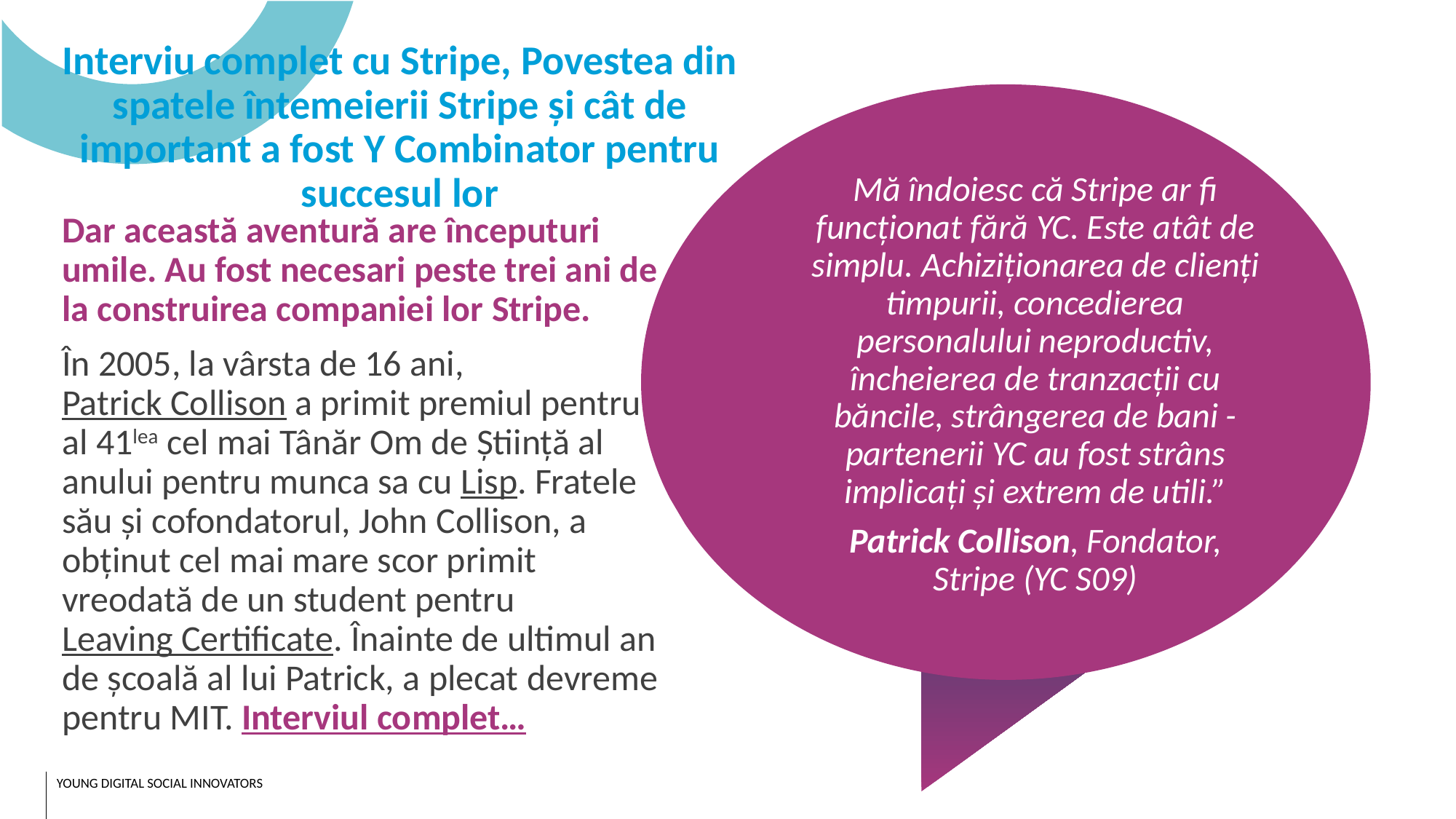

Interviu complet cu Stripe, Povestea din spatele întemeierii Stripe și cât de important a fost Y Combinator pentru succesul lor

Mă îndoiesc că Stripe ar fi funcționat fără YC. Este atât de simplu. Achiziționarea de clienți timpurii, concedierea personalului neproductiv, încheierea de tranzacții cu băncile, strângerea de bani - partenerii YC au fost strâns implicați și extrem de utili.”
Patrick Collison, Fondator, Stripe (YC S09)
Dar această aventură are începuturi umile. Au fost necesari peste trei ani de la construirea companiei lor Stripe.
În 2005, la vârsta de 16 ani, Patrick Collison a primit premiul pentru al 41lea cel mai Tânăr Om de Știință al anului pentru munca sa cu Lisp. Fratele său și cofondatorul, John Collison, a obținut cel mai mare scor primit vreodată de un student pentru Leaving Certificate. Înainte de ultimul an de școală al lui Patrick, a plecat devreme pentru MIT. Interviul complet…